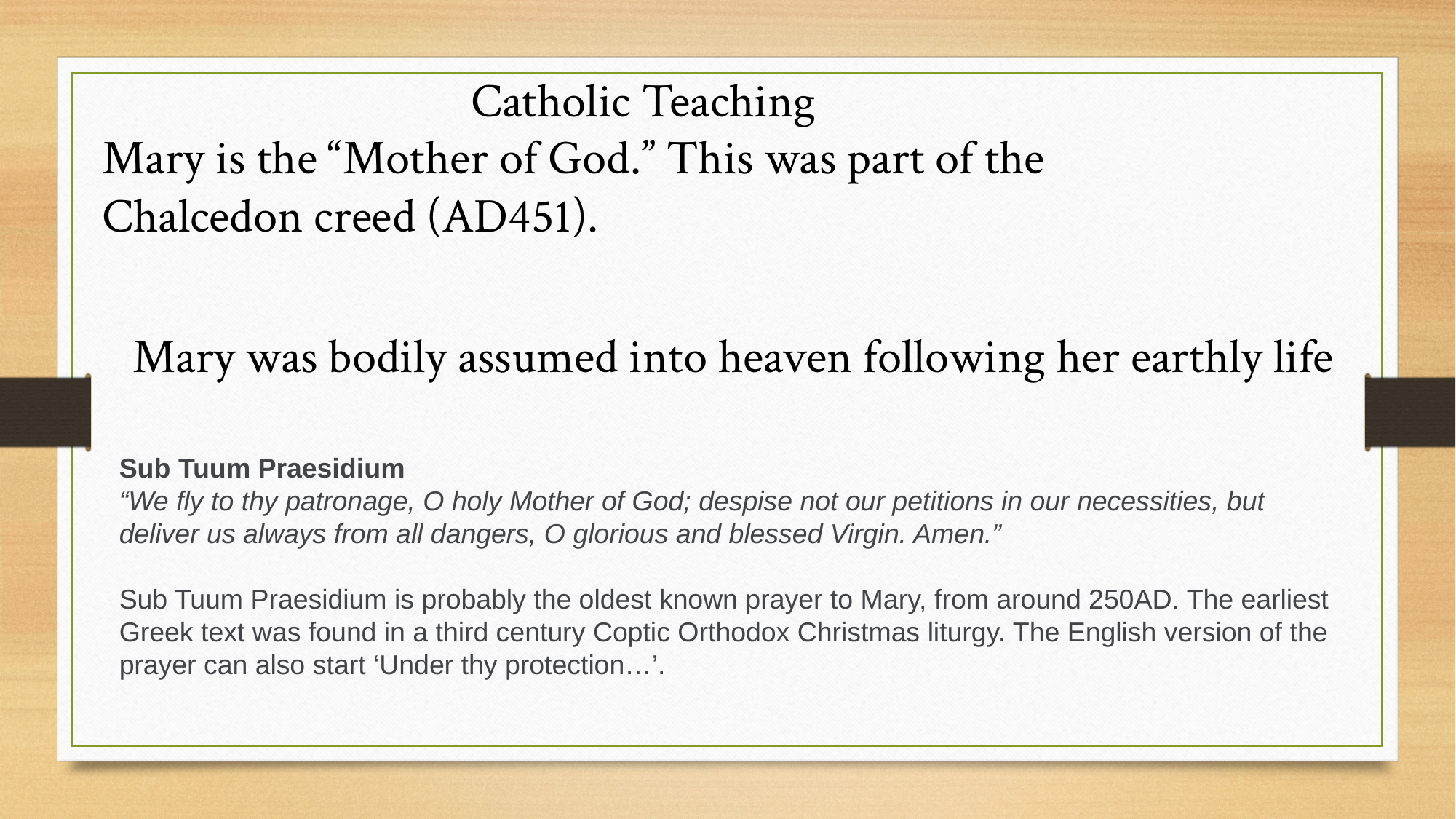

Catholic Teaching
Mary is the “Mother of God.” This was part of the
Chalcedon creed (AD451).
Mary was bodily assumed into heaven following her earthly life
Sub Tuum Praesidium
“We fly to thy patronage, O holy Mother of God; despise not our petitions in our necessities, but deliver us always from all dangers, O glorious and blessed Virgin. Amen.”

Sub Tuum Praesidium is probably the oldest known prayer to Mary, from around 250AD. The earliest Greek text was found in a third century Coptic Orthodox Christmas liturgy. The English version of the prayer can also start ‘Under thy protection…’.